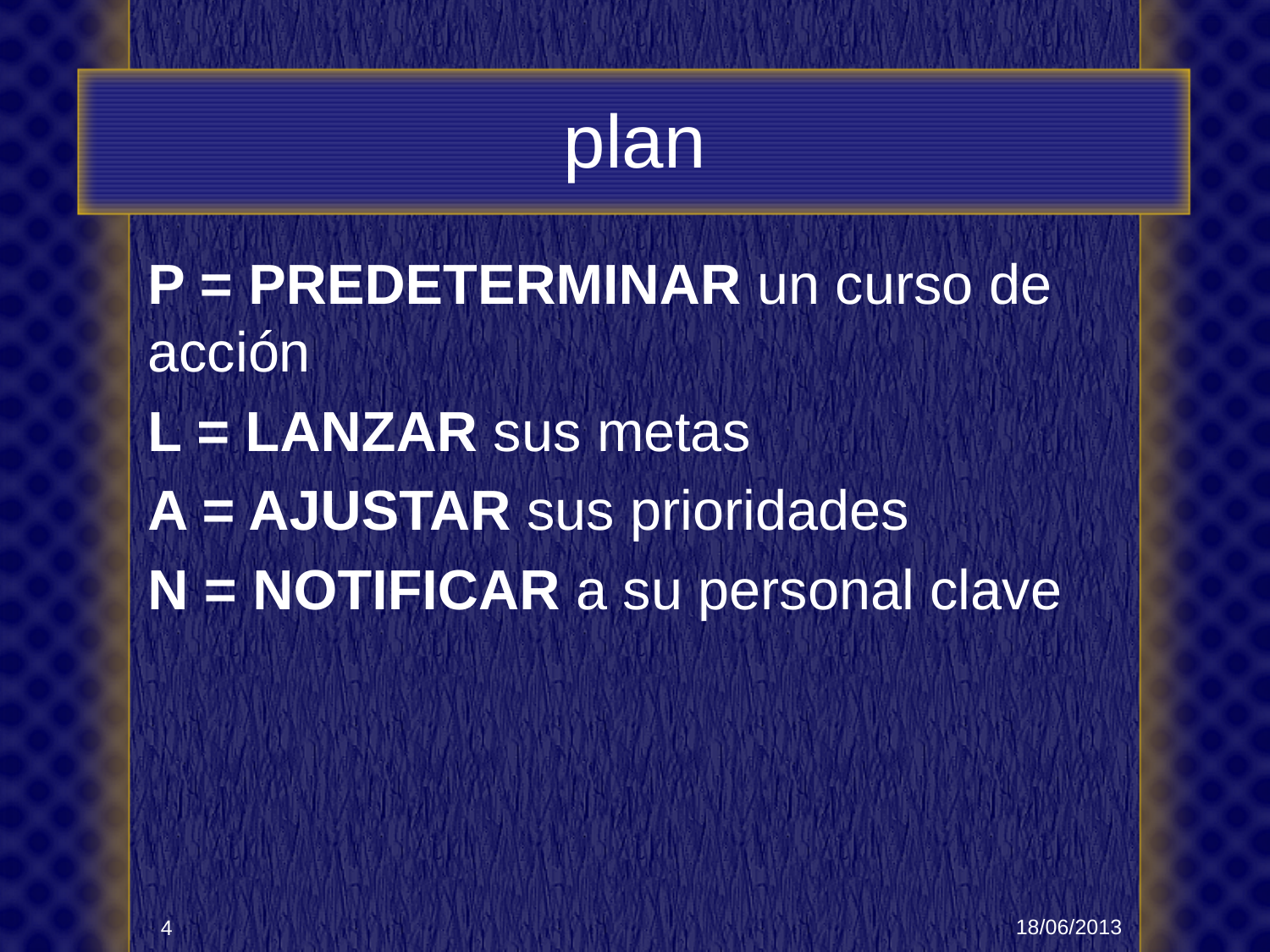

# plan
P = PREDETERMINAR un curso de acción
L = LANZAR sus metas
A = AJUSTAR sus prioridades
N = NOTIFICAR a su personal clave
18/06/2013
4